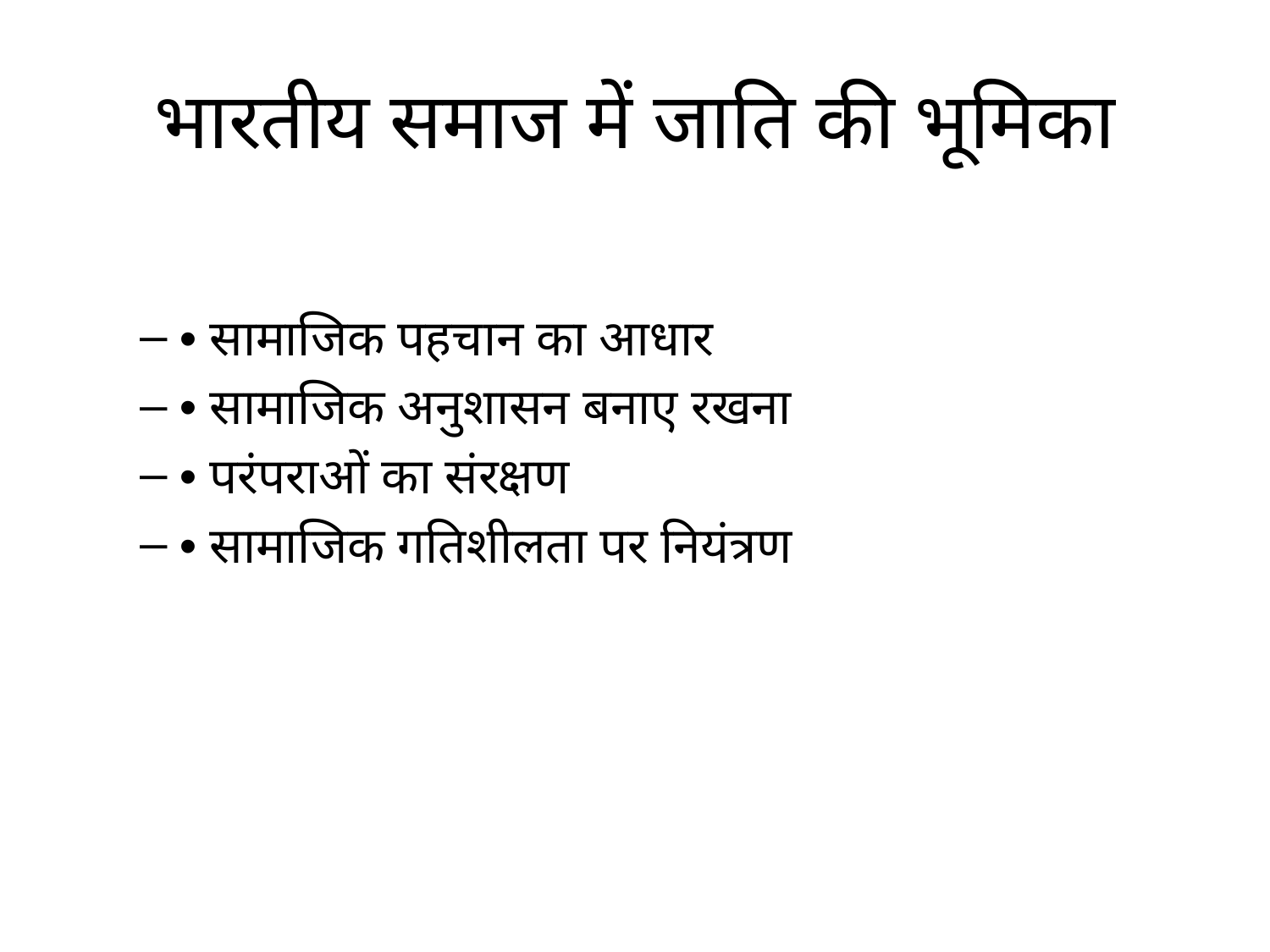

# भारतीय समाज में जाति की भूमिका

• सामाजिक पहचान का आधार
• सामाजिक अनुशासन बनाए रखना
• परंपराओं का संरक्षण
• सामाजिक गतिशीलता पर नियंत्रण